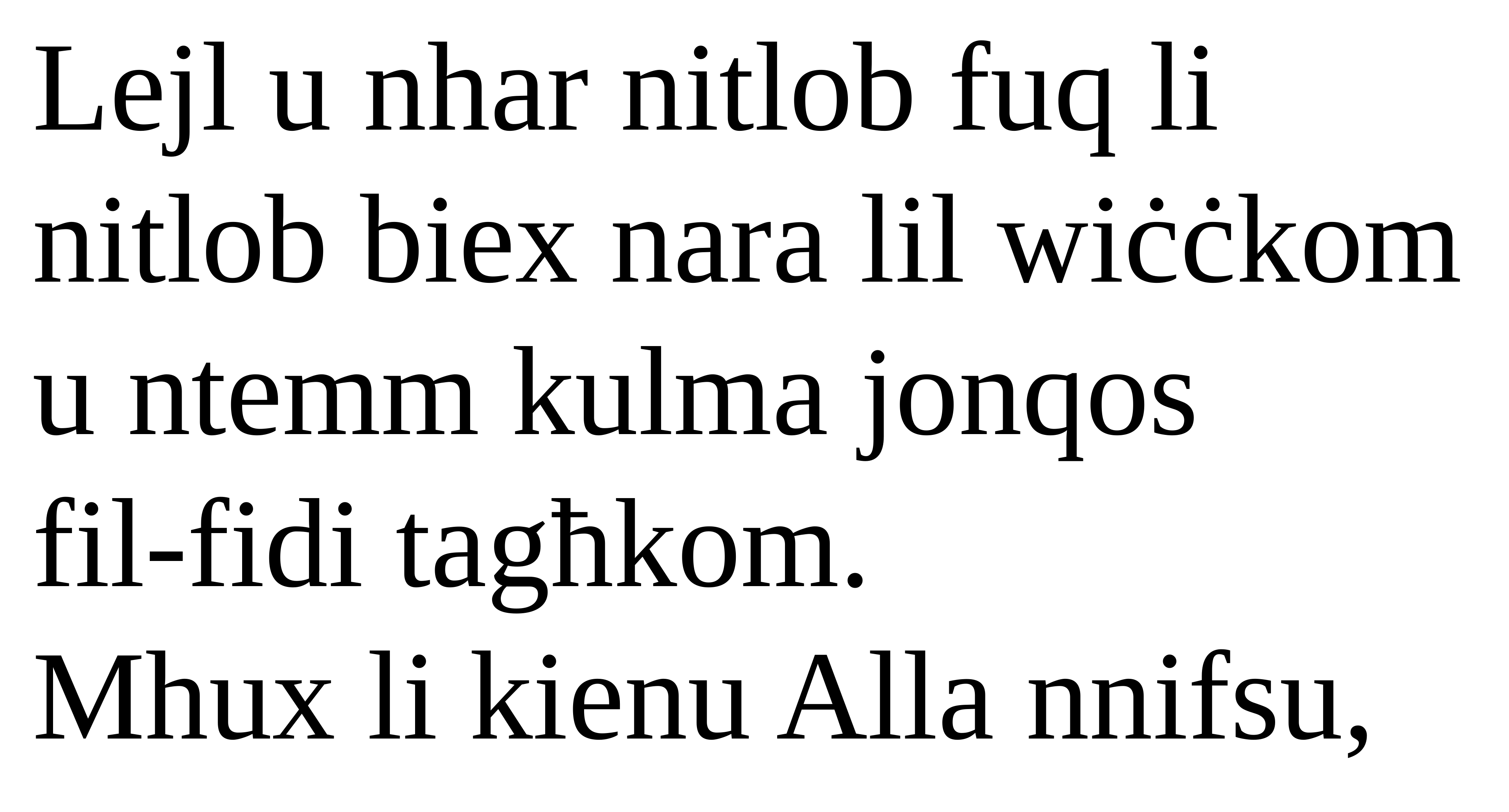

Lejl u nhar nitlob fuq li nitlob biex nara lil wiċċkom u ntemm kulma jonqos
fil-fidi tagħkom.
Mhux li kienu Alla nnifsu,